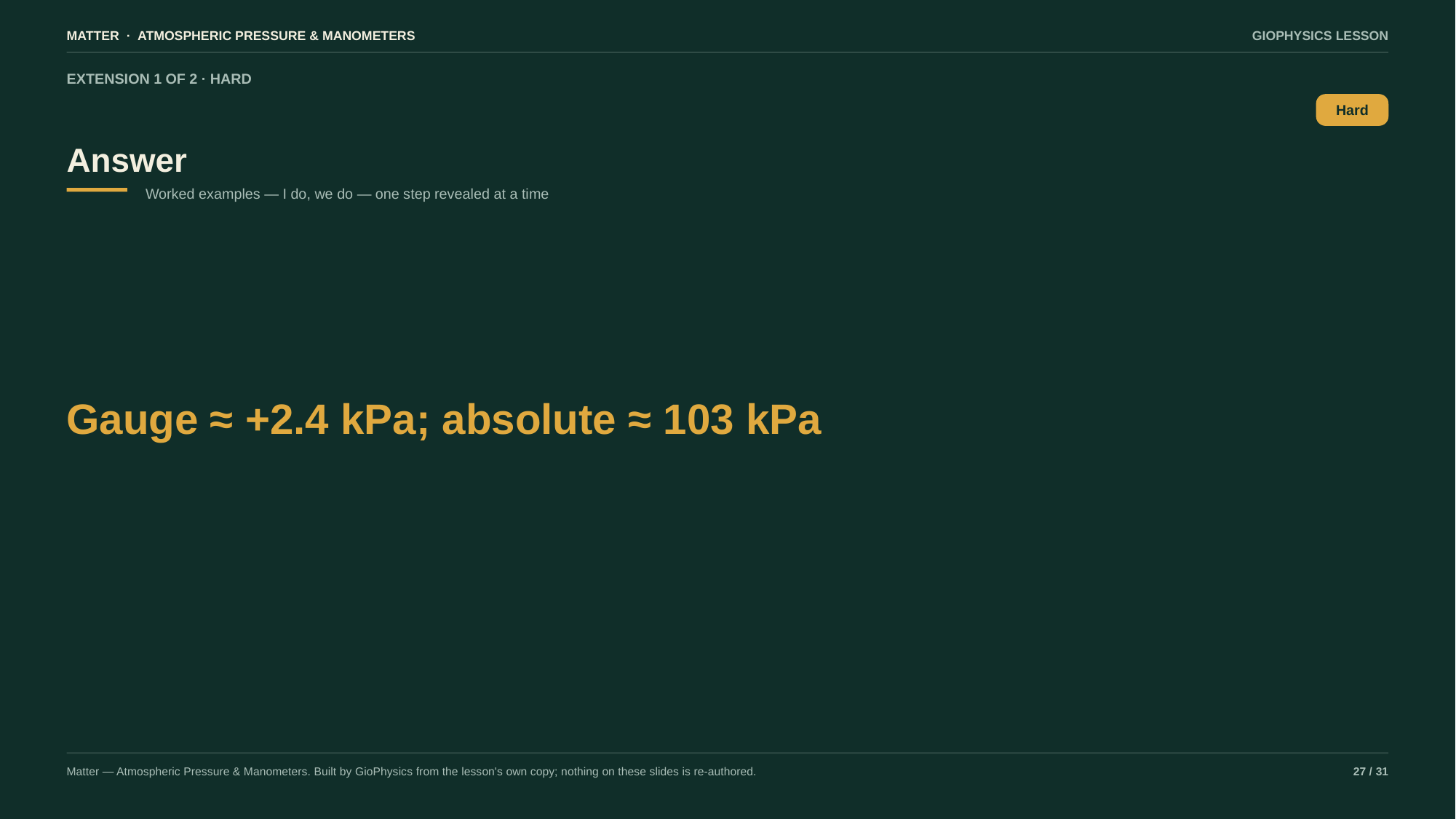

MATTER  ·  ATMOSPHERIC PRESSURE & MANOMETERS
GIOPHYSICS LESSON

EXTENSION 1 OF 2 · HARD
Answer

Hard
Worked examples — I do, we do — one step revealed at a time

Gauge ≈ +2.4 kPa; absolute ≈ 103 kPa

Matter — Atmospheric Pressure & Manometers. Built by GioPhysics from the lesson's own copy; nothing on these slides is re-authored.
27 / 31